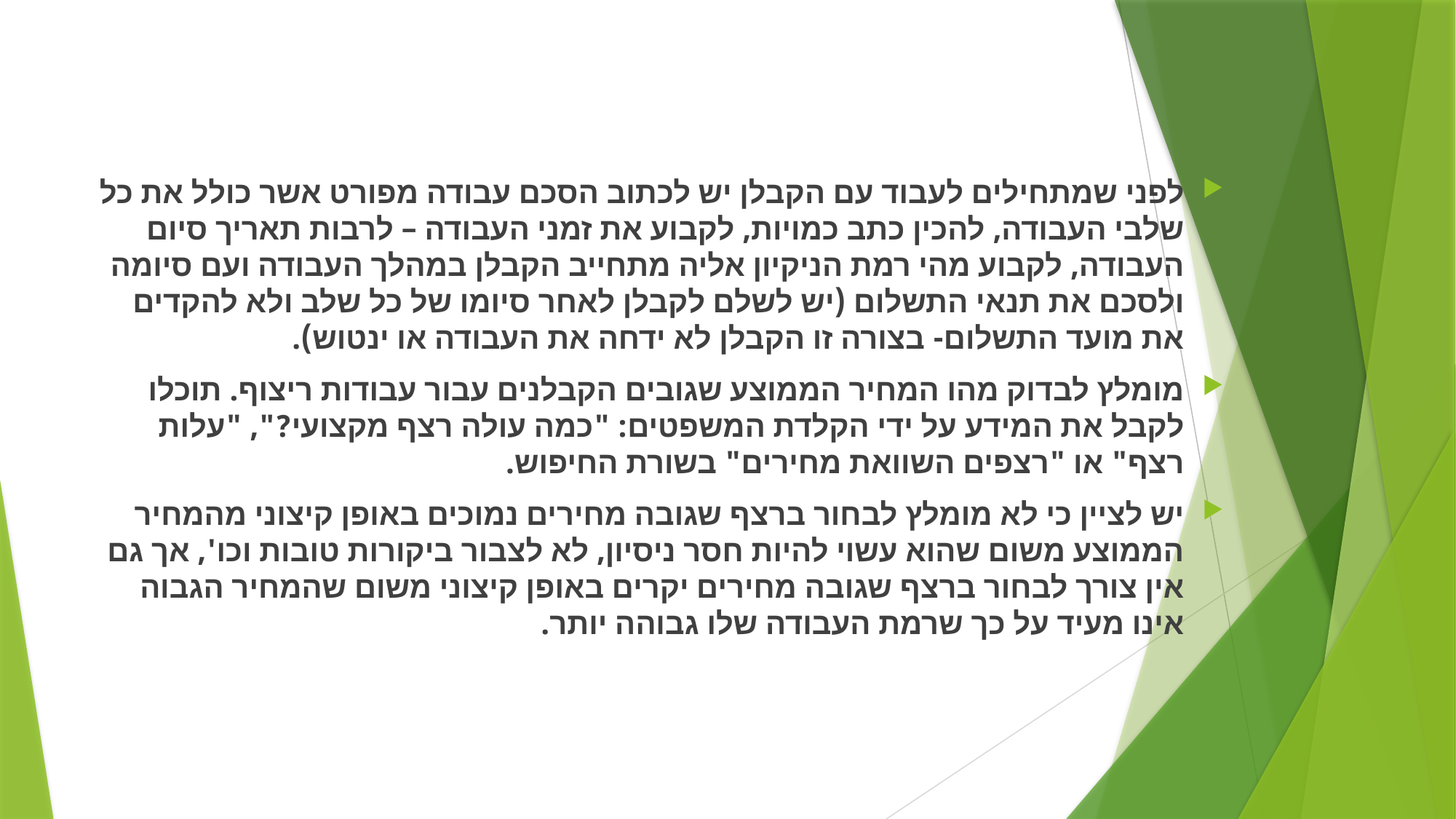

#
לפני שמתחילים לעבוד עם הקבלן יש לכתוב הסכם עבודה מפורט אשר כולל את כל שלבי העבודה, להכין כתב כמויות, לקבוע את זמני העבודה – לרבות תאריך סיום העבודה, לקבוע מהי רמת הניקיון אליה מתחייב הקבלן במהלך העבודה ועם סיומה ולסכם את תנאי התשלום (יש לשלם לקבלן לאחר סיומו של כל שלב ולא להקדים את מועד התשלום- בצורה זו הקבלן לא ידחה את העבודה או ינטוש).
מומלץ לבדוק מהו המחיר הממוצע שגובים הקבלנים עבור עבודות ריצוף. תוכלו לקבל את המידע על ידי הקלדת המשפטים: "כמה עולה רצף מקצועי?", "עלות רצף" או "רצפים השוואת מחירים" בשורת החיפוש.
יש לציין כי לא מומלץ לבחור ברצף שגובה מחירים נמוכים באופן קיצוני מהמחיר הממוצע משום שהוא עשוי להיות חסר ניסיון, לא לצבור ביקורות טובות וכו', אך גם אין צורך לבחור ברצף שגובה מחירים יקרים באופן קיצוני משום שהמחיר הגבוה אינו מעיד על כך שרמת העבודה שלו גבוהה יותר.